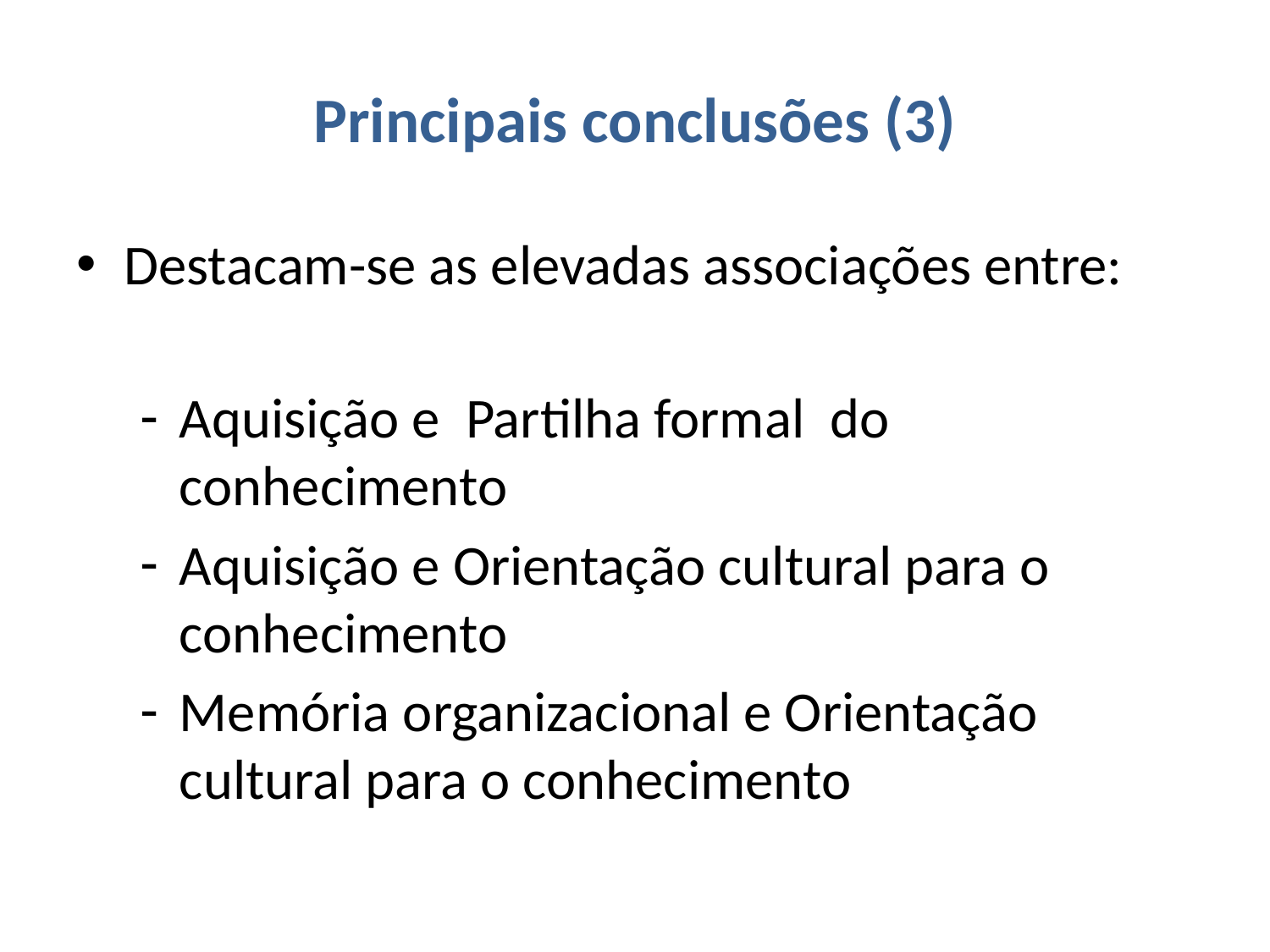

# Principais conclusões (3)
Destacam-se as elevadas associações entre:

Aquisição e  Partilha formal  do conhecimento
Aquisição e Orientação cultural para o conhecimento
Memória organizacional e Orientação cultural para o conhecimento